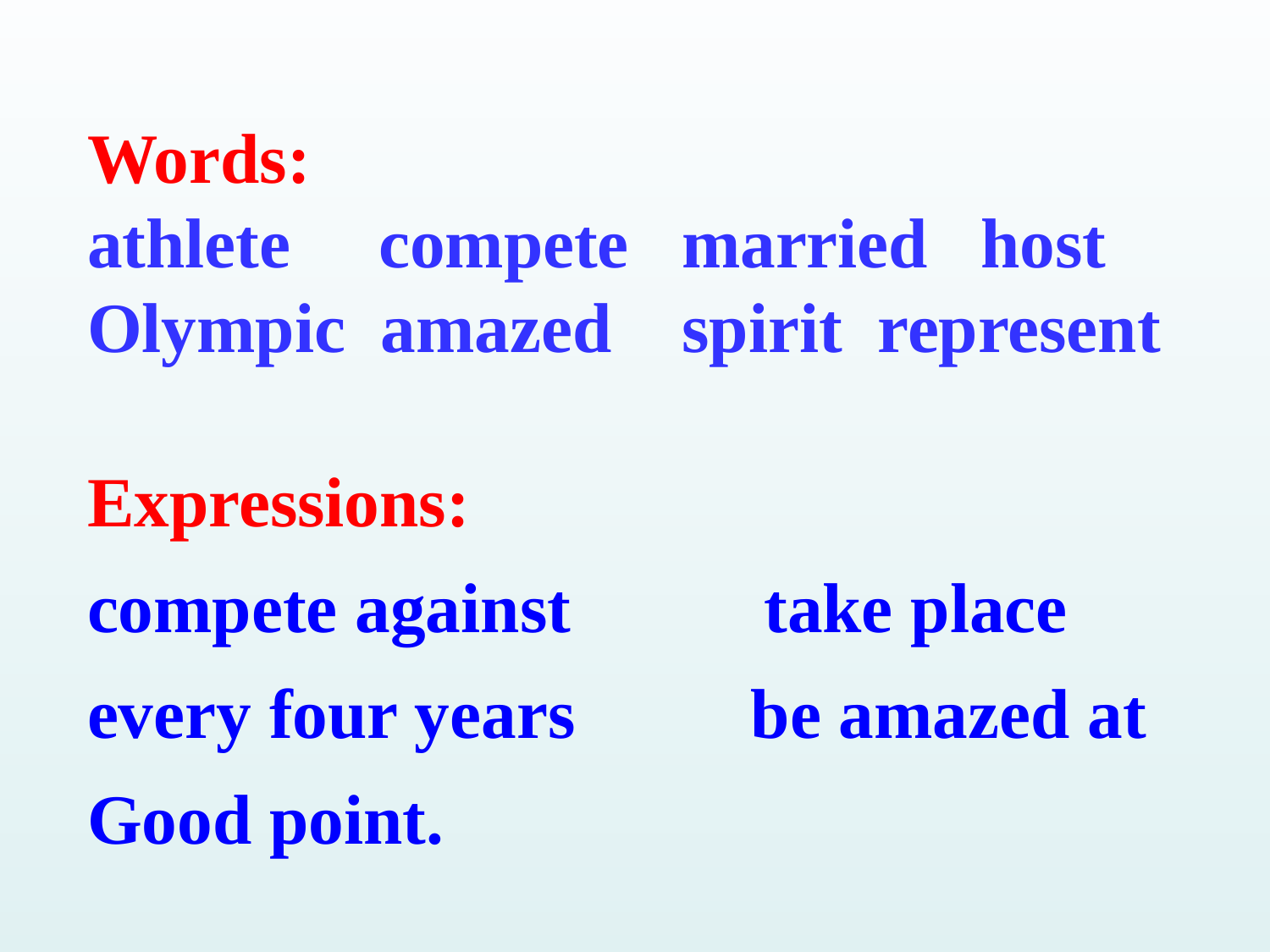

Words:
athlete     compete   married   host Olympic  amazed    spirit  represent
Expressions:
compete against           take place
every four years          be amazed at
Good point.